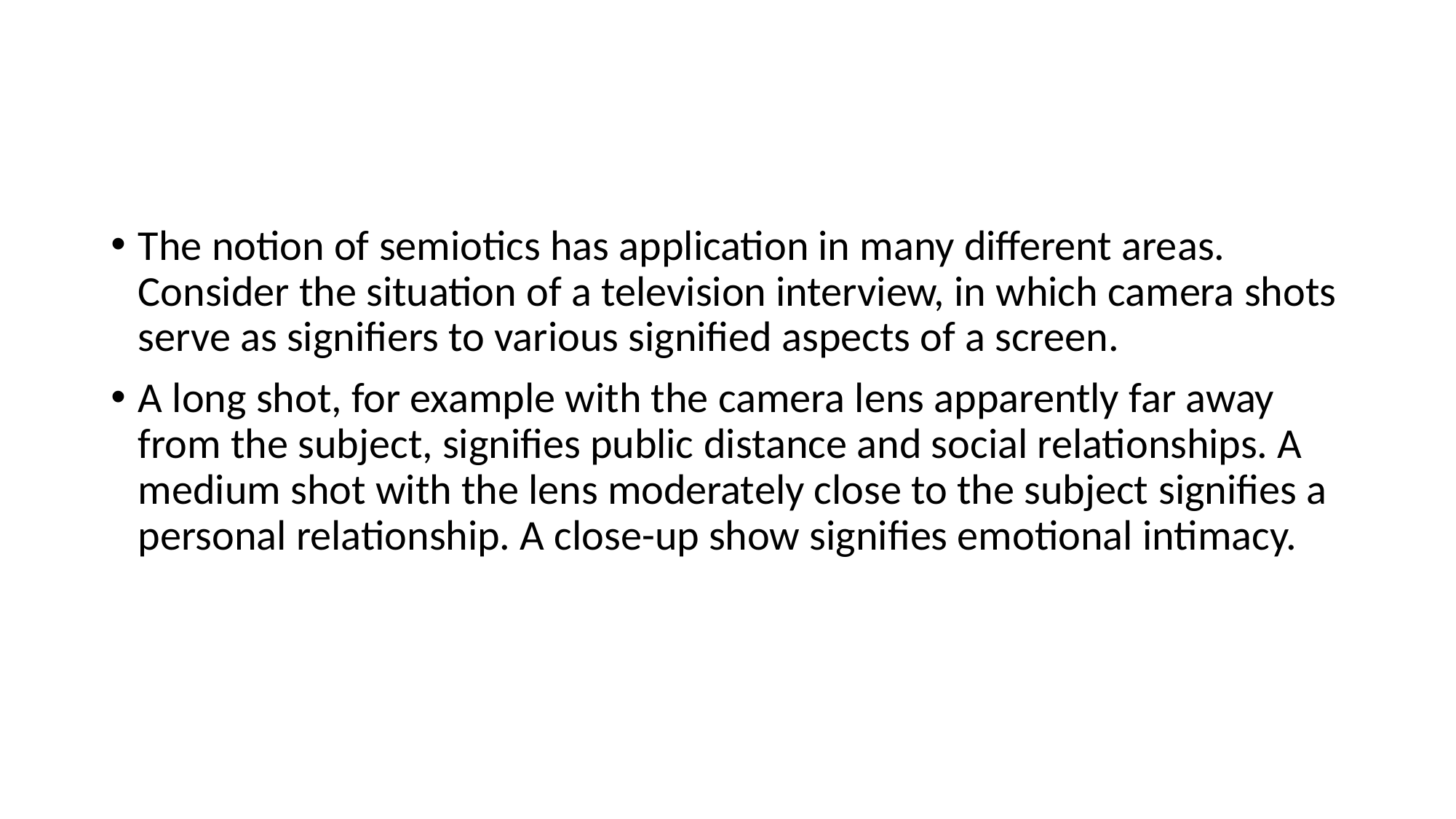

#
The notion of semiotics has application in many different areas. Consider the situation of a television interview, in which camera shots serve as signifiers to various signified aspects of a screen.
A long shot, for example with the camera lens apparently far away from the subject, signifies public distance and social relationships. A medium shot with the lens moderately close to the subject signifies a personal relationship. A close-up show signifies emotional intimacy.